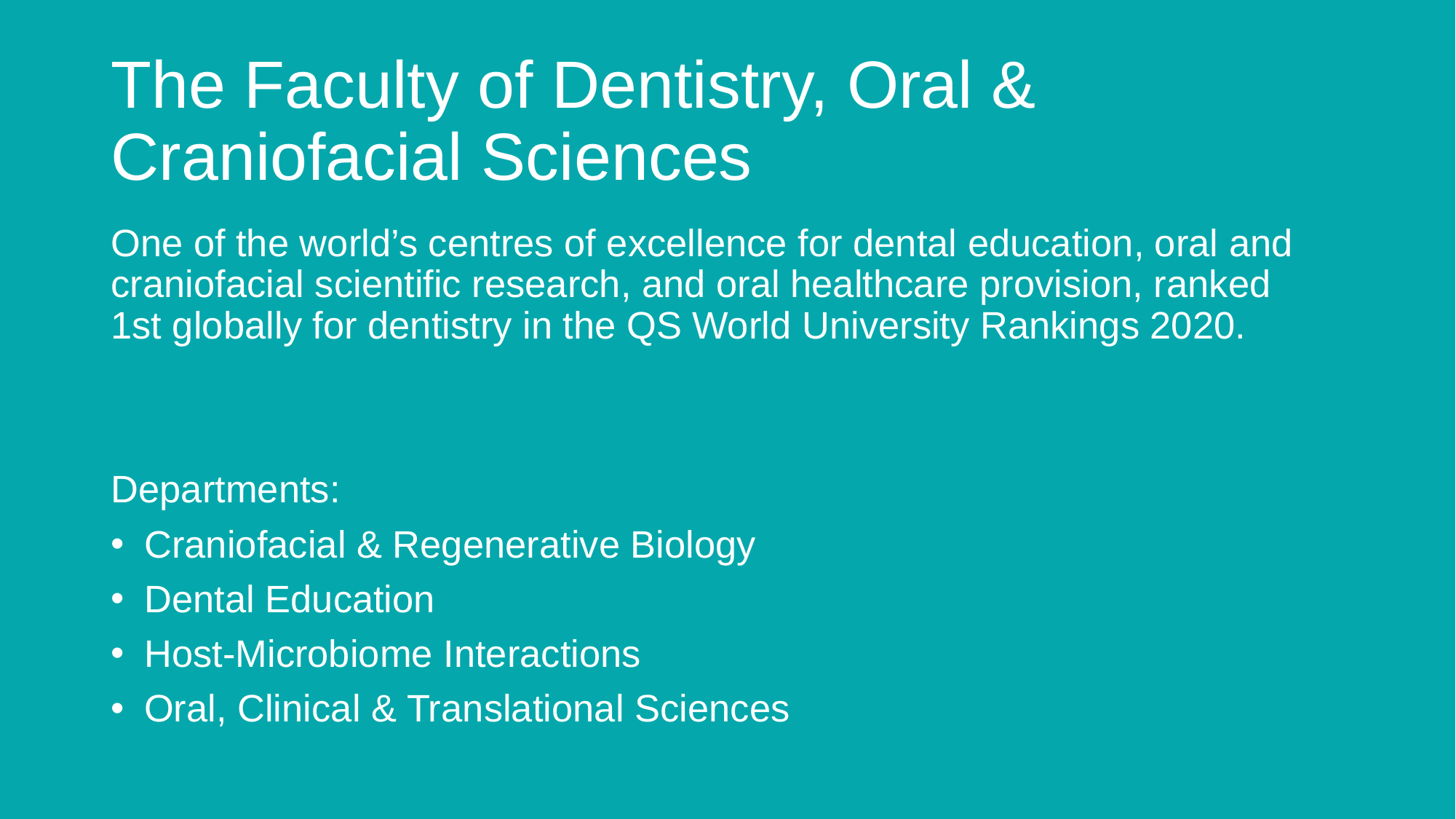

# The Faculty of Dentistry, Oral & Craniofacial Sciences
One of the world’s centres of excellence for dental education, oral and craniofacial scientific research, and oral healthcare provision, ranked 1st globally for dentistry in the QS World University Rankings 2020.

Departments:
Craniofacial & Regenerative Biology
Dental Education
Host-Microbiome Interactions
Oral, Clinical & Translational Sciences